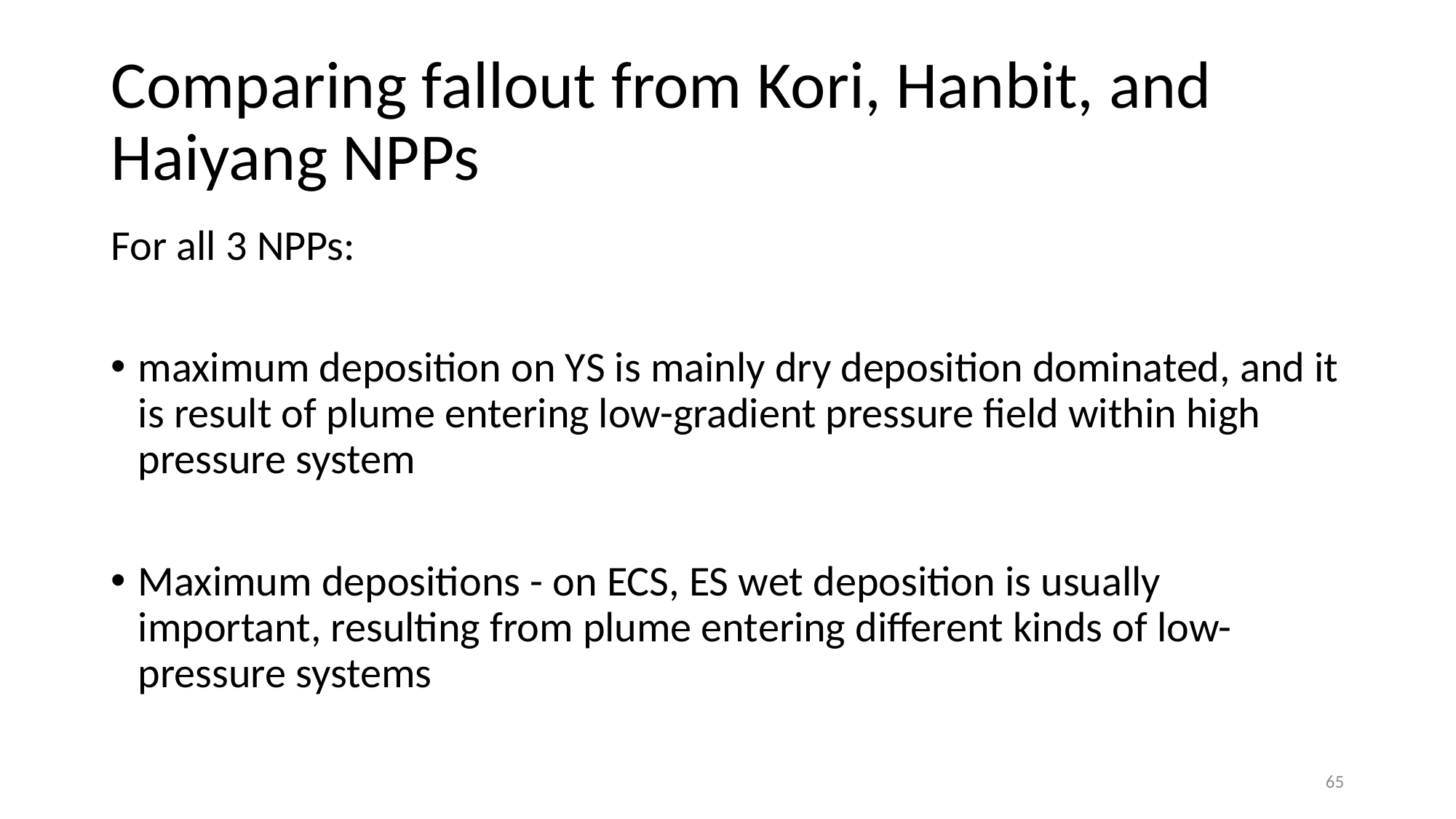

# Comparing fallout from Kori, Hanbit, and  Haiyang NPPs
For all 3 NPPs:

maximum deposition on YS is mainly dry deposition dominated, and it is result of plume entering low-gradient pressure field within high pressure system

Maximum depositions - on ECS, ES wet deposition is usually important, resulting from plume entering different kinds of low-pressure systems
65